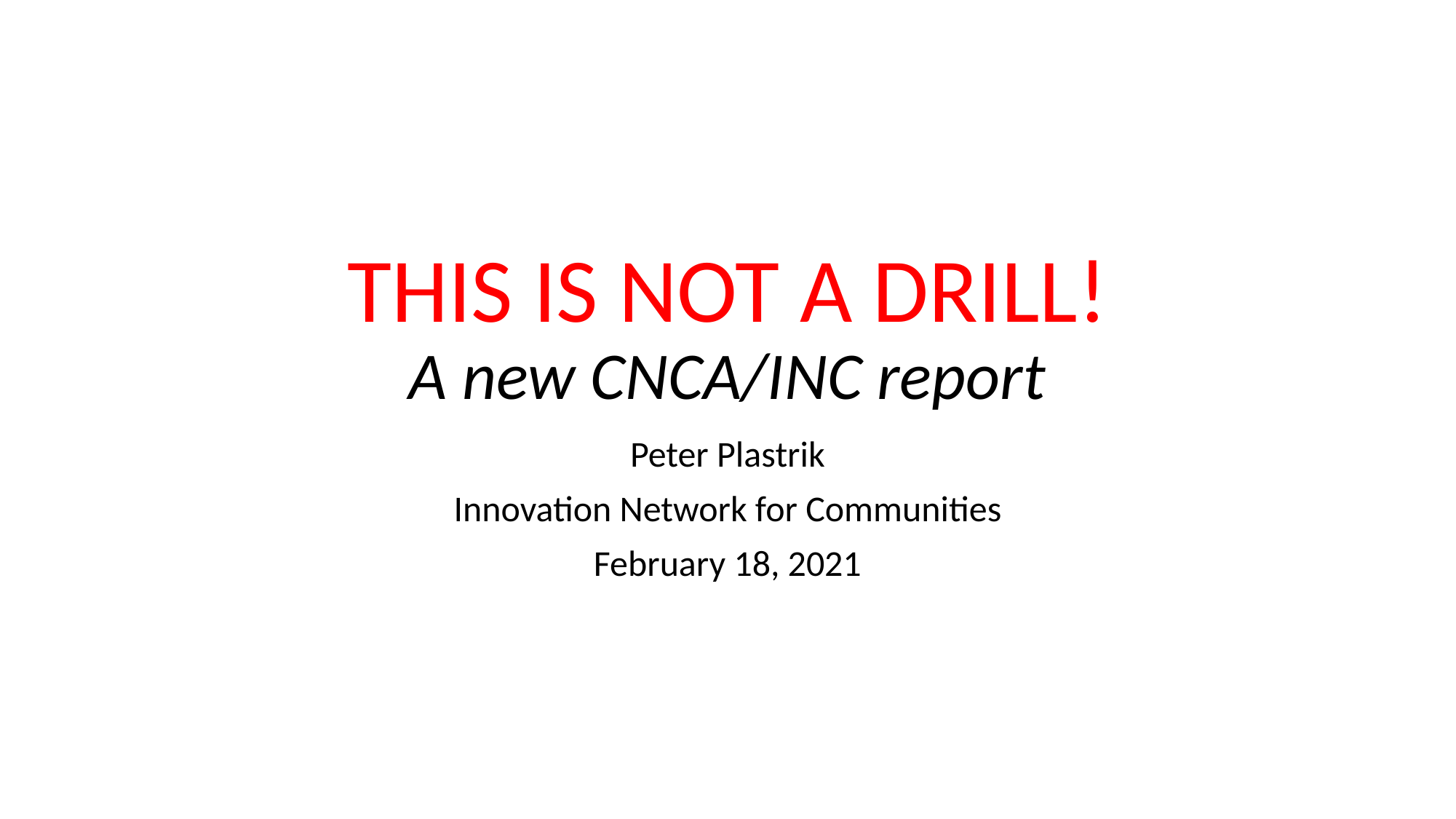

# THIS IS NOT A DRILL! A new CNCA/INC report
Peter Plastrik
Innovation Network for Communities
February 18, 2021